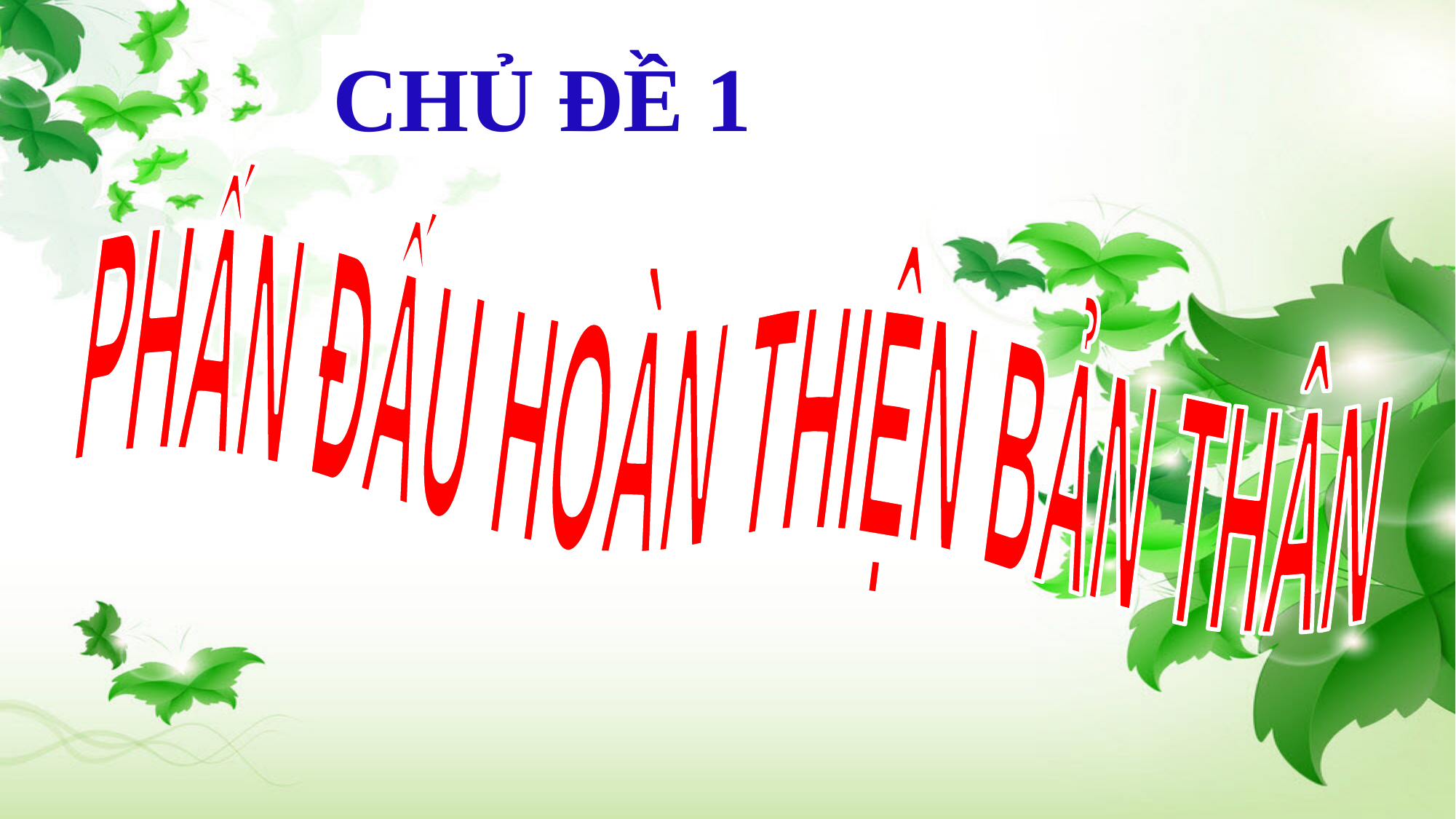

CHỦ ĐỀ 1
PHẤN ĐẤU HOÀN THIỆN BẢN THÂN